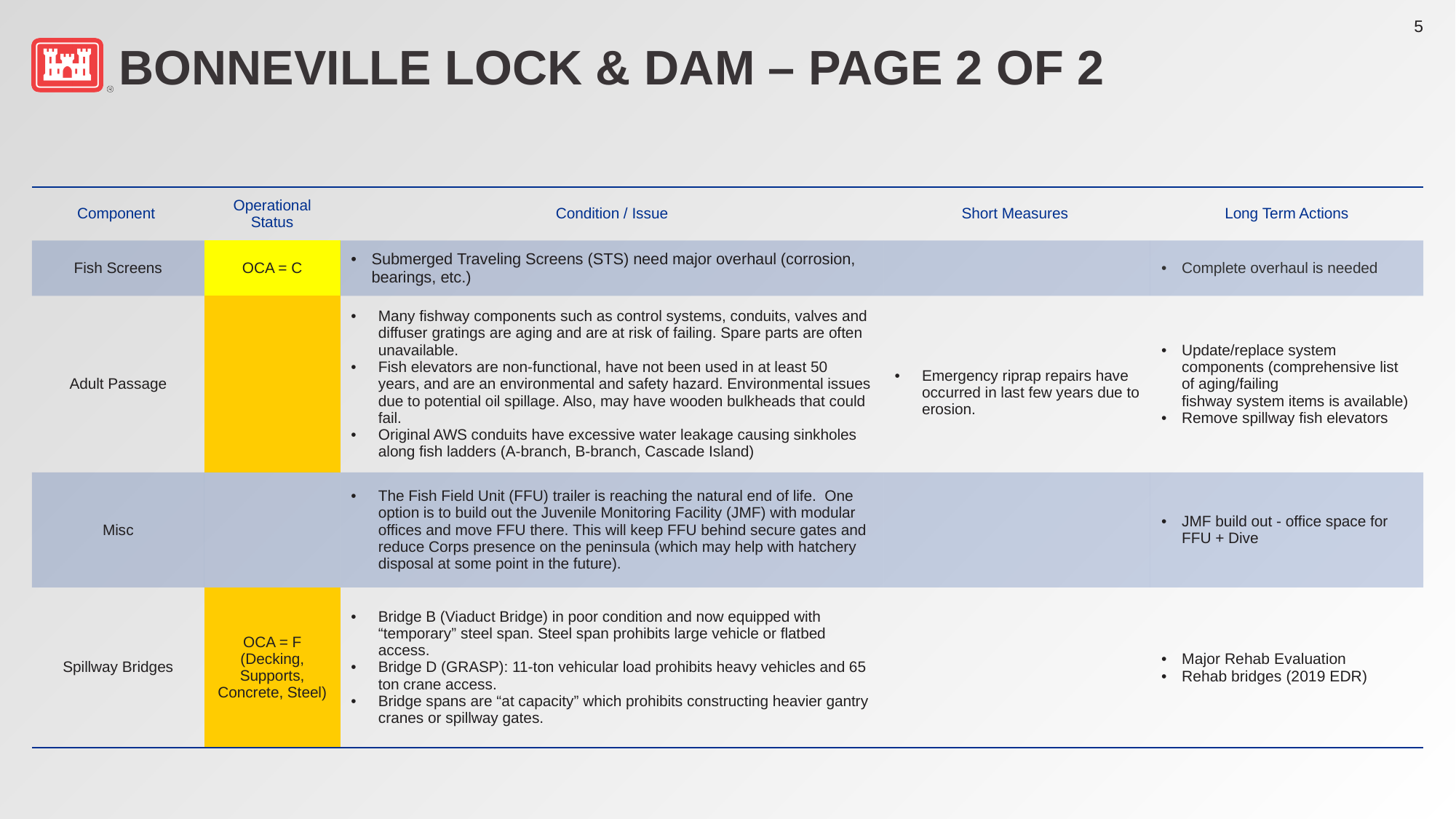

# Bonneville Lock & Dam – page 2 of 2
| Component | Operational Status | Condition / Issue | Short Measures | Long Term Actions |
| --- | --- | --- | --- | --- |
| Fish Screens | OCA = C | Submerged Traveling Screens (STS) need major overhaul (corrosion, bearings, etc.) |  | Complete overhaul is needed |
| Adult Passage |  | Many fishway components such as control systems, conduits, valves and diffuser gratings are aging and are at risk of failing. Spare parts are often unavailable. Fish elevators are non-functional, have not been used in at least 50 years, and are an environmental and safety hazard. Environmental issues due to potential oil spillage. Also, may have wooden bulkheads that could fail. Original AWS conduits have excessive water leakage causing sinkholes along fish ladders (A-branch, B-branch, Cascade Island) | Emergency riprap repairs have occurred in last few years due to erosion. | Update/replace system components (comprehensive list of aging/failing fishway system items is available) Remove spillway fish elevators |
| Misc |  | The Fish Field Unit (FFU) trailer is reaching the natural end of life.  One option is to build out the Juvenile Monitoring Facility (JMF) with modular offices and move FFU there. This will keep FFU behind secure gates and reduce Corps presence on the peninsula (which may help with hatchery disposal at some point in the future). |  | JMF build out - office space for FFU + Dive |
| Spillway Bridges | OCA = F (Decking, Supports, Concrete, Steel) | Bridge B (Viaduct Bridge) in poor condition and now equipped with “temporary” steel span. Steel span prohibits large vehicle or flatbed access. Bridge D (GRASP): 11-ton vehicular load prohibits heavy vehicles and 65 ton crane access. Bridge spans are “at capacity” which prohibits constructing heavier gantry cranes or spillway gates. |  | Major Rehab Evaluation Rehab bridges (2019 EDR) |